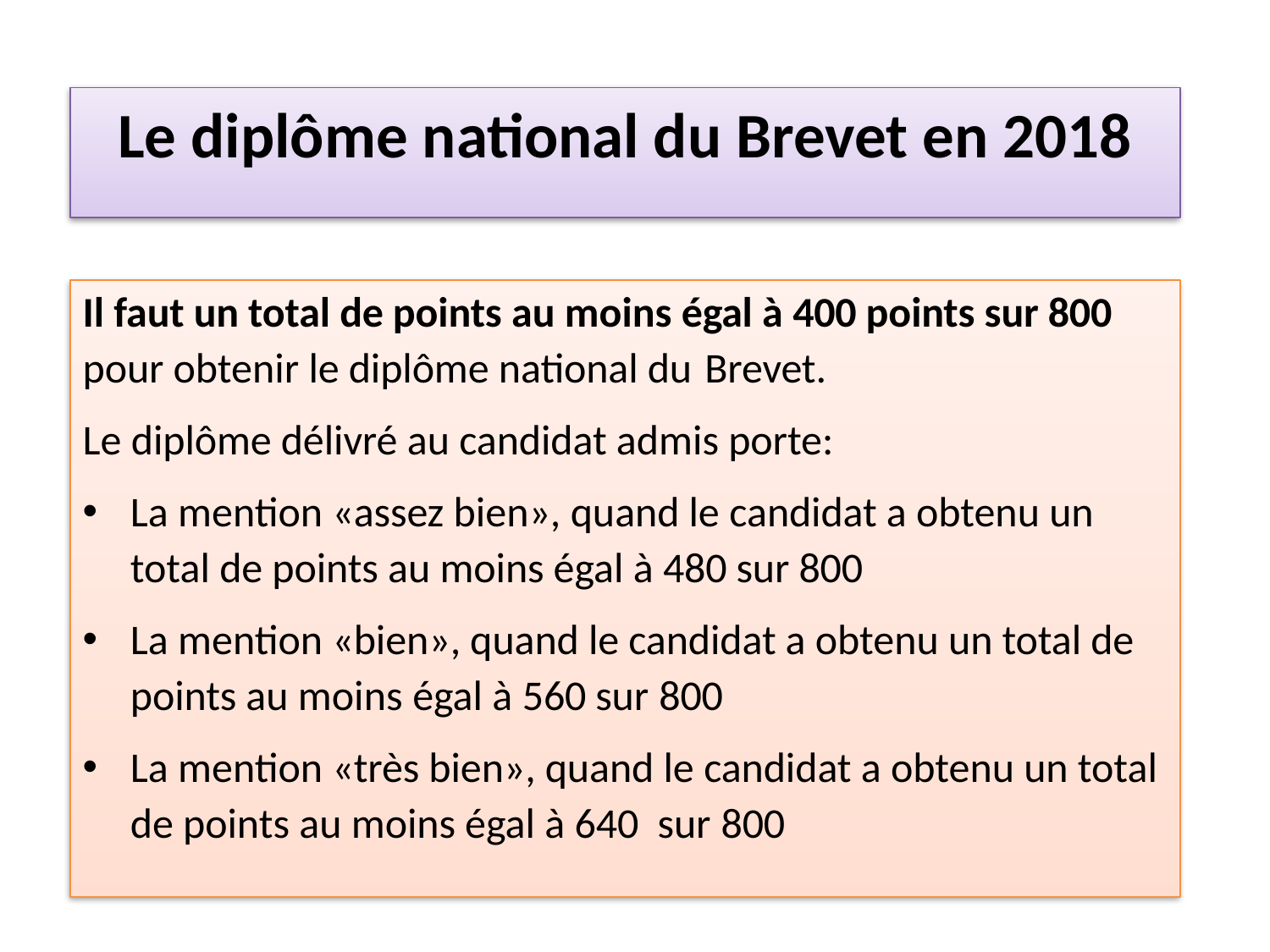

Le diplôme national du Brevet en 2018
Il faut un total de points au moins égal à 400 points sur 800 pour obtenir le diplôme national du Brevet.
Le diplôme délivré au candidat admis porte:
La mention «assez bien», quand le candidat a obtenu un total de points au moins égal à 480 sur 800
La mention «bien», quand le candidat a obtenu un total de points au moins égal à 560 sur 800
La mention «très bien», quand le candidat a obtenu un total de points au moins égal à 640  sur 800